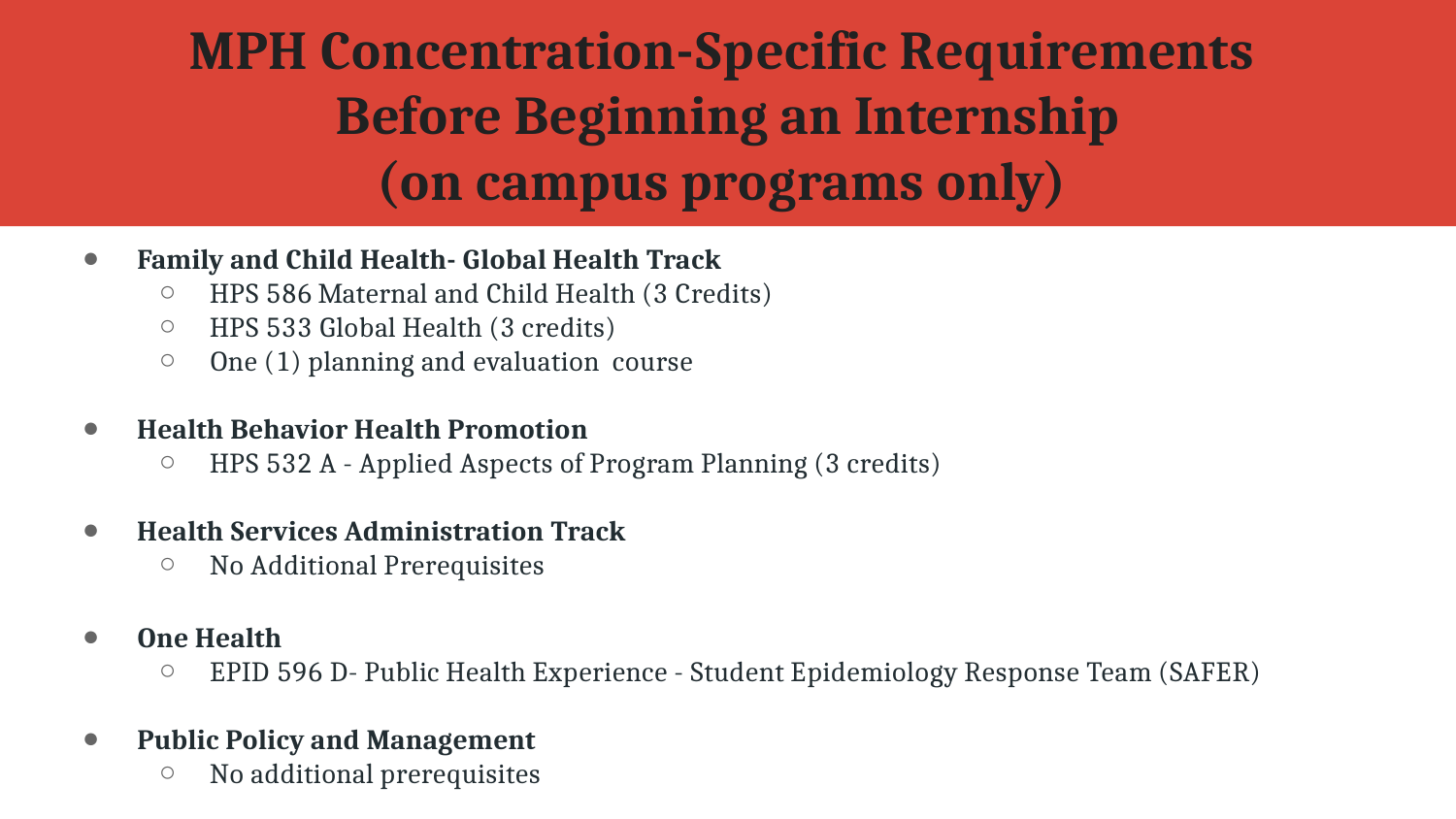

# MPH Concentration-Specific Requirements Before Beginning an Internship (on campus programs only)
Family and Child Health- Global Health Track
HPS 586 Maternal and Child Health (3 Credits)
HPS 533 Global Health (3 credits)
One (1) planning and evaluation  course

Health Behavior Health Promotion
HPS 532 A - Applied Aspects of Program Planning (3 credits)

Health Services Administration Track
No Additional Prerequisites

One Health
EPID 596 D- Public Health Experience - Student Epidemiology Response Team (SAFER)

Public Policy and Management
No additional prerequisites